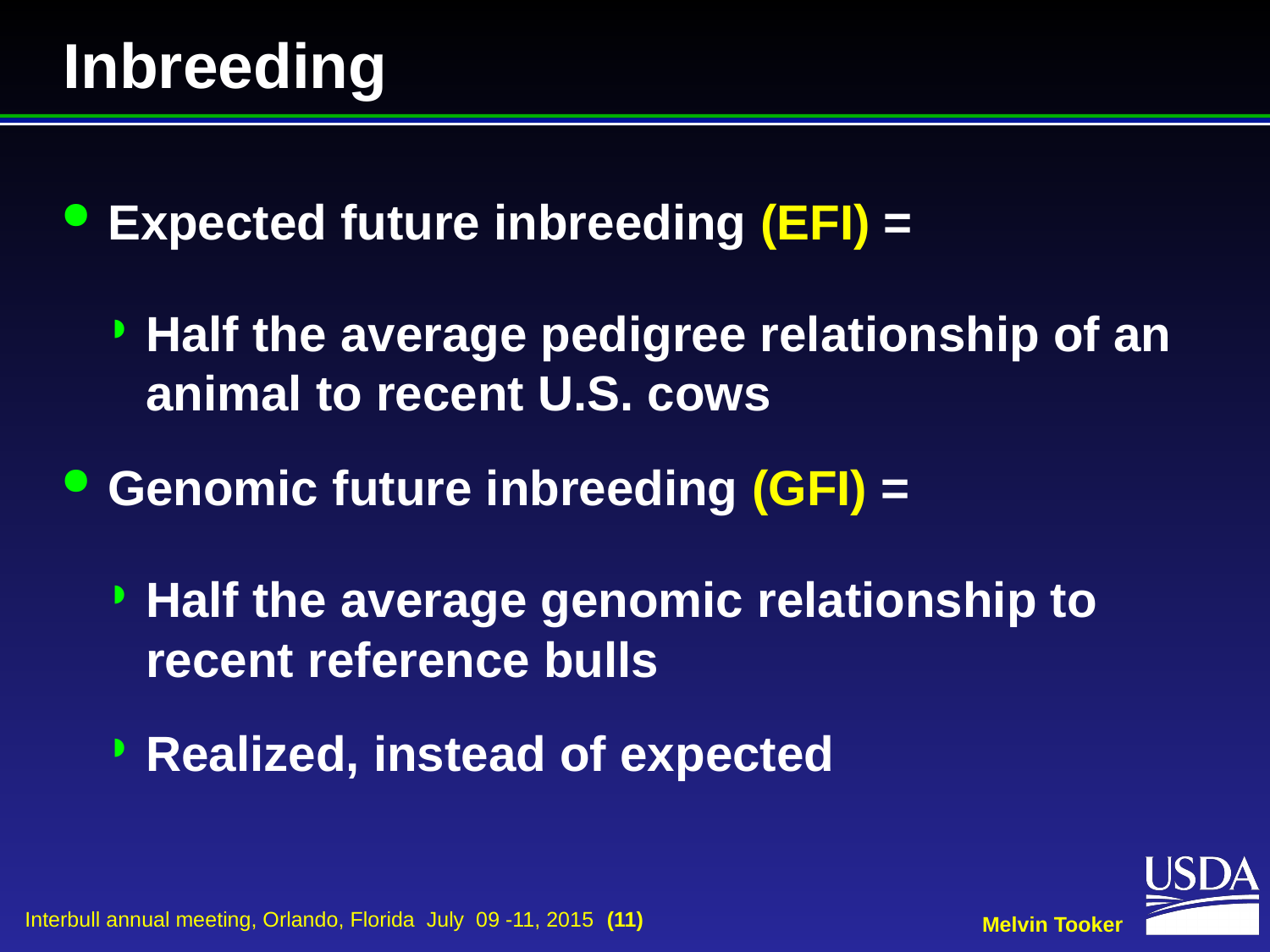

# Inbreeding
Expected future inbreeding (EFI) =
Half the average pedigree relationship of an animal to recent U.S. cows
Genomic future inbreeding (GFI) =
Half the average genomic relationship to recent reference bulls
Realized, instead of expected